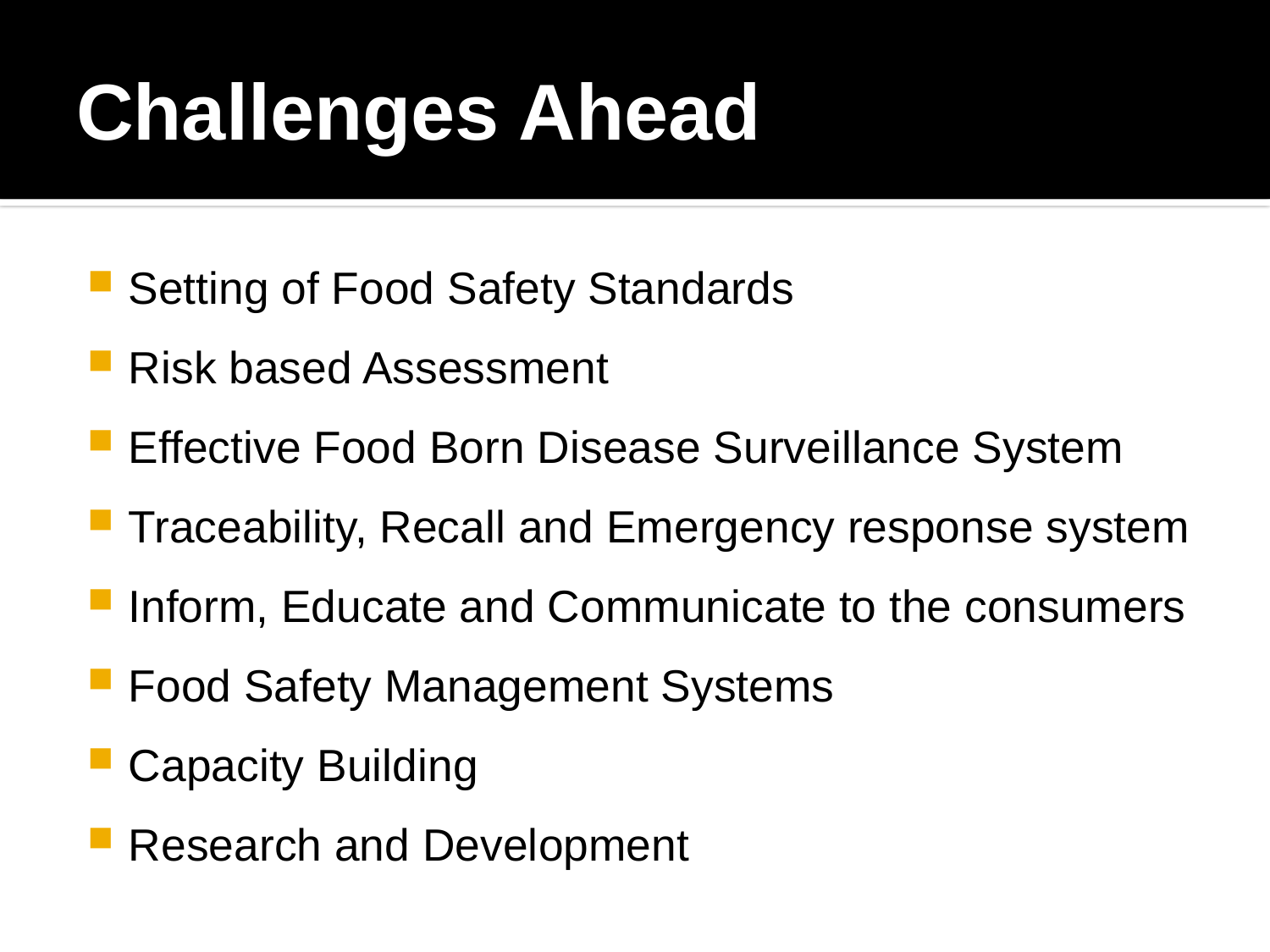

# Challenges Ahead
Setting of Food Safety Standards
Risk based Assessment
Effective Food Born Disease Surveillance System
Traceability, Recall and Emergency response system
Inform, Educate and Communicate to the consumers
Food Safety Management Systems
Capacity Building
Research and Development